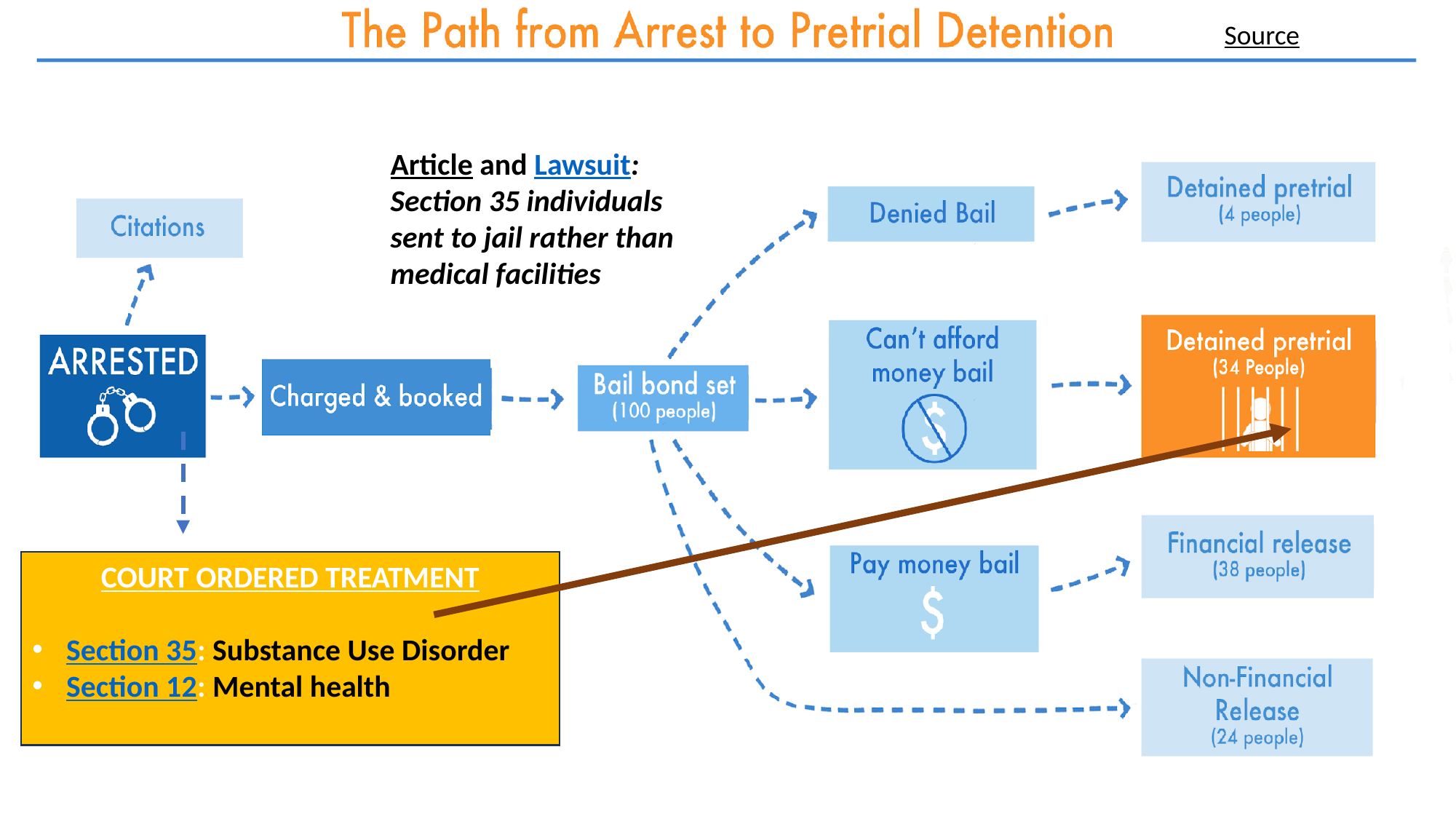

Source

Article and Lawsuit: Section 35 individuals sent to jail rather than medical facilities
COURT ORDERED TREATMENT

Section 35: Substance Use Disorder
Section 12: Mental health